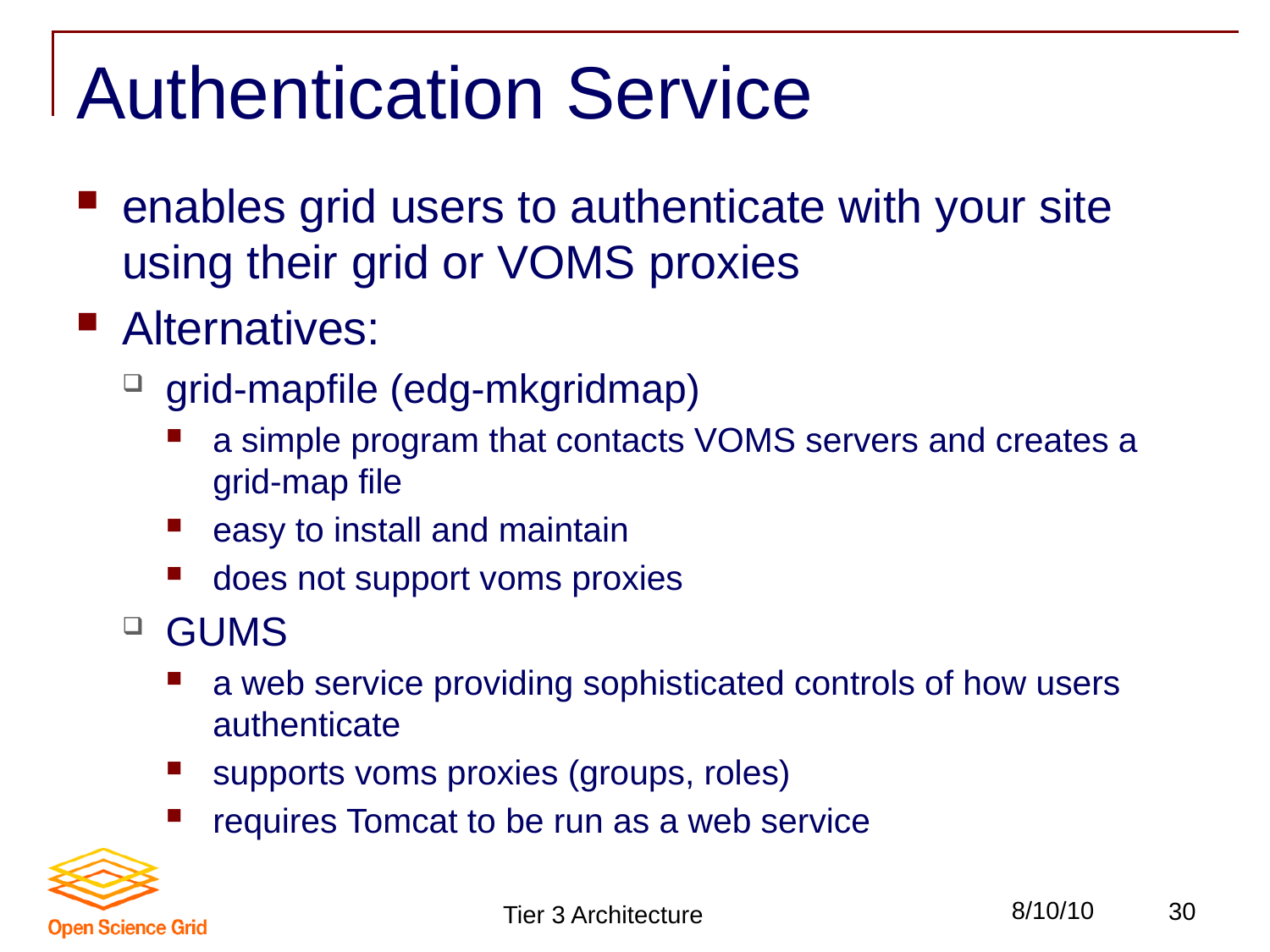

# Authentication Service
enables grid users to authenticate with your site using their grid or VOMS proxies
Alternatives:
grid-mapfile (edg-mkgridmap)
a simple program that contacts VOMS servers and creates a grid-map file
easy to install and maintain
does not support voms proxies
GUMS
a web service providing sophisticated controls of how users authenticate
supports voms proxies (groups, roles)
requires Tomcat to be run as a web service
Tier 3 Architecture
8/10/10
30